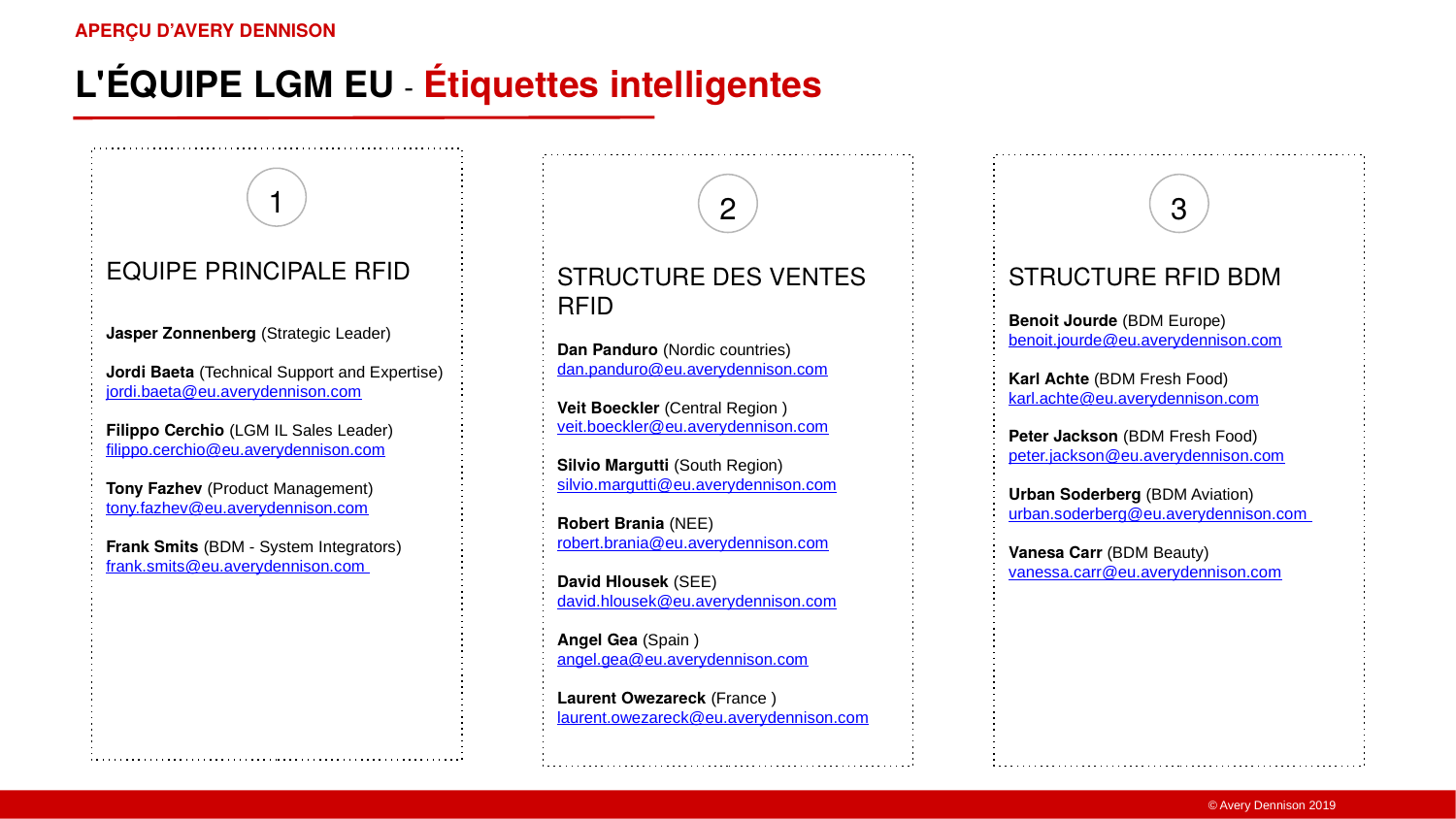

APERÇU D’AVERY DENNISON
L'ÉQUIPE LGM EU - Étiquettes intelligentes

1

EQUIPE PRINCIPALE RFID

Jasper Zonnenberg (Strategic Leader)

Jordi Baeta (Technical Support and Expertise) jordi.baeta@eu.averydennison.com

Filippo Cerchio (LGM IL Sales Leader) filippo.cerchio@eu.averydennison.com

Tony Fazhev (Product Management) tony.fazhev@eu.averydennison.com

Frank Smits (BDM - System Integrators)
frank.smits@eu.averydennison.com

2

STRUCTURE DES VENTES RFID

Dan Panduro (Nordic countries) dan.panduro@eu.averydennison.com

Veit Boeckler (Central Region ) veit.boeckler@eu.averydennison.com

Silvio Margutti (South Region) silvio.margutti@eu.averydennison.com

Robert Brania (NEE) robert.brania@eu.averydennison.com

David Hlousek (SEE) david.hlousek@eu.averydennison.com

Angel Gea (Spain ) angel.gea@eu.averydennison.com

Laurent Owezareck (France )
laurent.owezareck@eu.averydennison.com

3

STRUCTURE RFID BDM

Benoit Jourde (BDM Europe) benoit.jourde@eu.averydennison.com

Karl Achte (BDM Fresh Food)
karl.achte@eu.averydennison.com

Peter Jackson (BDM Fresh Food)
peter.jackson@eu.averydennison.com

Urban Soderberg (BDM Aviation)
urban.soderberg@eu.averydennison.com

Vanesa Carr (BDM Beauty)
vanessa.carr@eu.averydennison.com

© Avery Dennison 2019